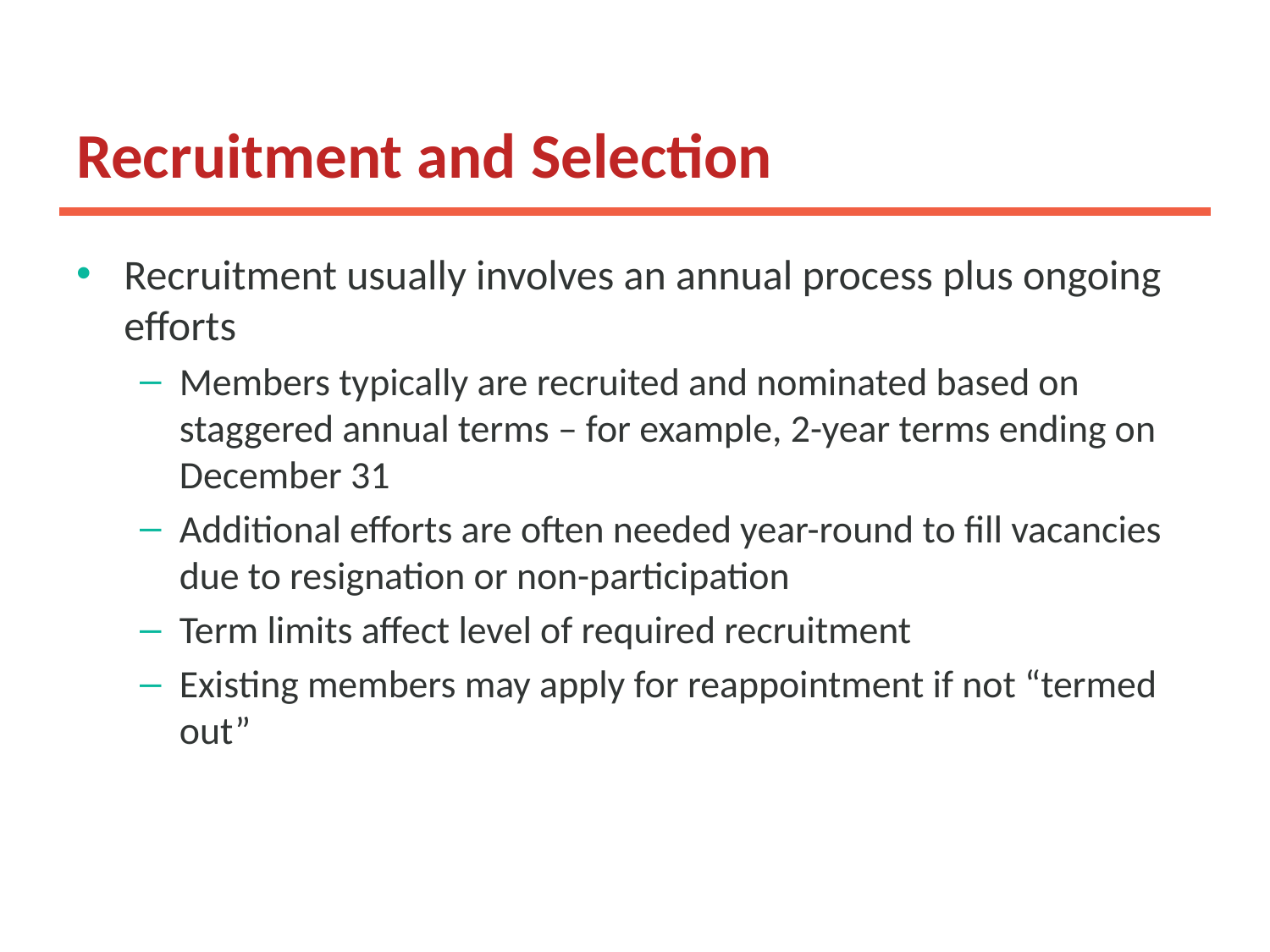

# Recruitment and Selection
Recruitment usually involves an annual process plus ongoing efforts
Members typically are recruited and nominated based on staggered annual terms – for example, 2-year terms ending on December 31
Additional efforts are often needed year-round to fill vacancies due to resignation or non-participation
Term limits affect level of required recruitment
Existing members may apply for reappointment if not “termed out”